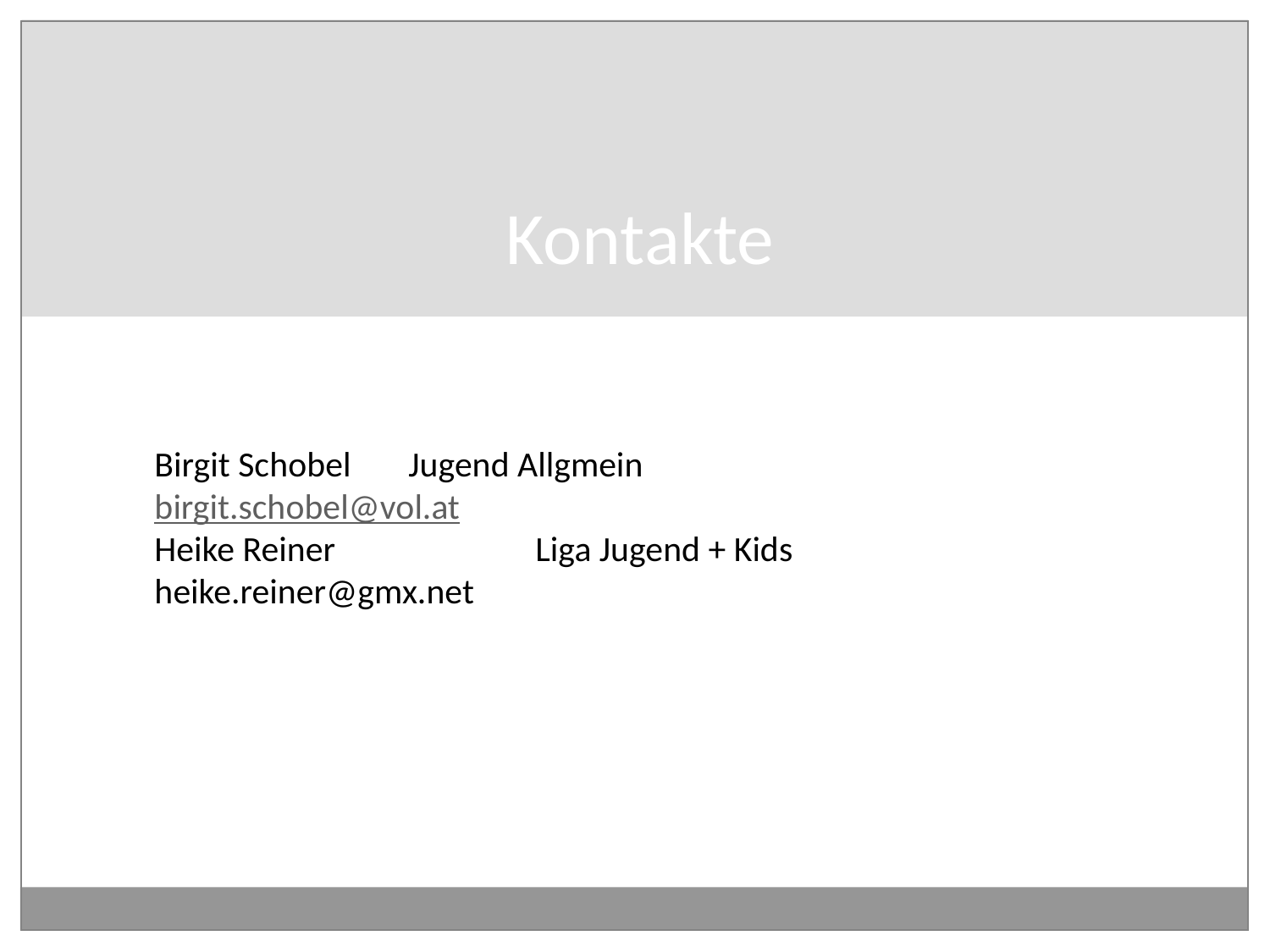

# Kontakte
Birgit Schobel	Jugend Allgmein			birgit.schobel@vol.at
Heike Reiner		Liga Jugend + Kids		heike.reiner@gmx.net